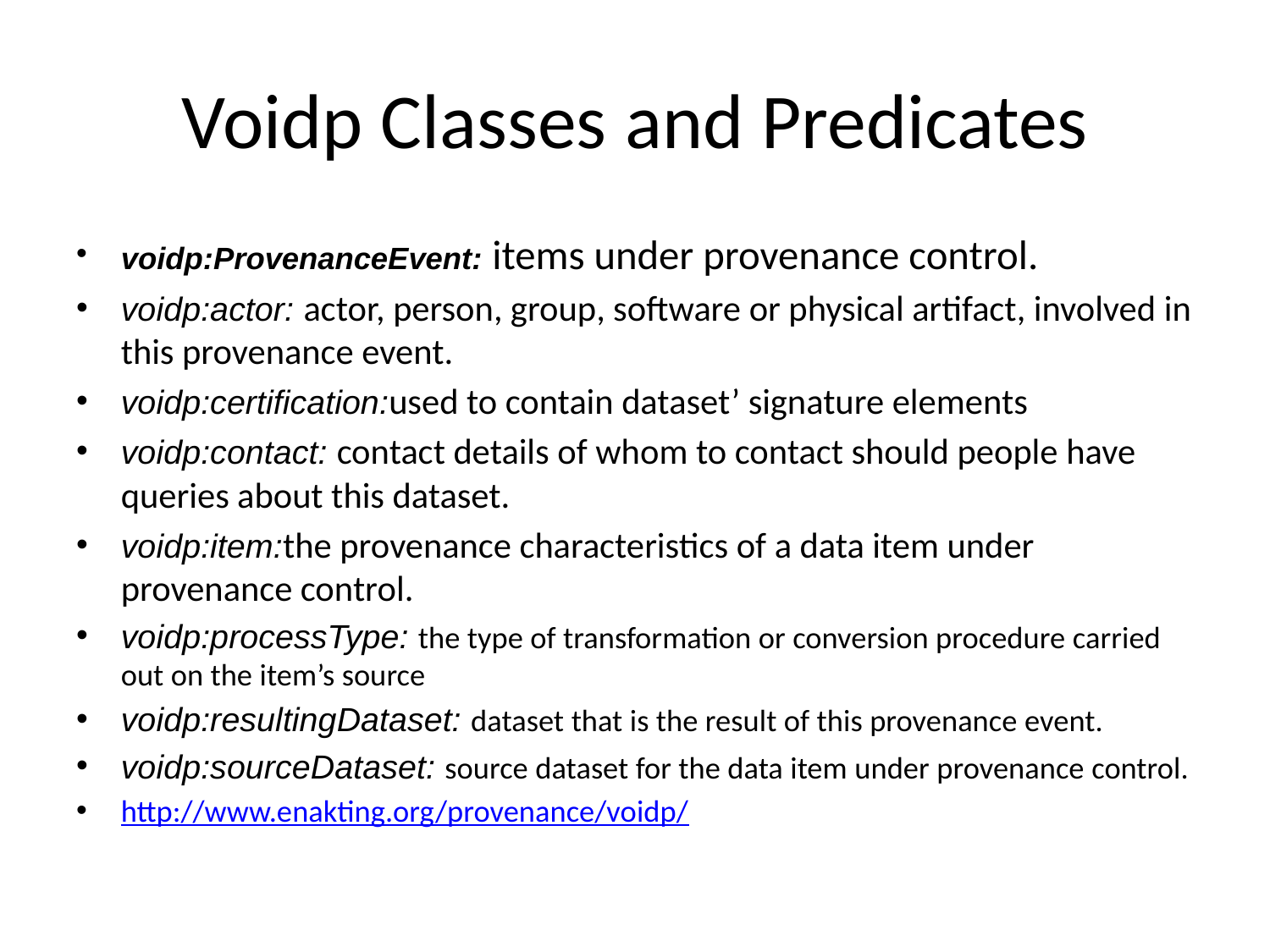

# Voidp Classes and Predicates
voidp:ProvenanceEvent: items under provenance control.
voidp:actor: actor, person, group, software or physical artifact, involved in this provenance event.
voidp:certification:used to contain dataset’ signature elements
voidp:contact: contact details of whom to contact should people have queries about this dataset.
voidp:item:the provenance characteristics of a data item under provenance control.
voidp:processType: the type of transformation or conversion procedure carried out on the item’s source
voidp:resultingDataset: dataset that is the result of this provenance event.
voidp:sourceDataset: source dataset for the data item under provenance control.
http://www.enakting.org/provenance/voidp/